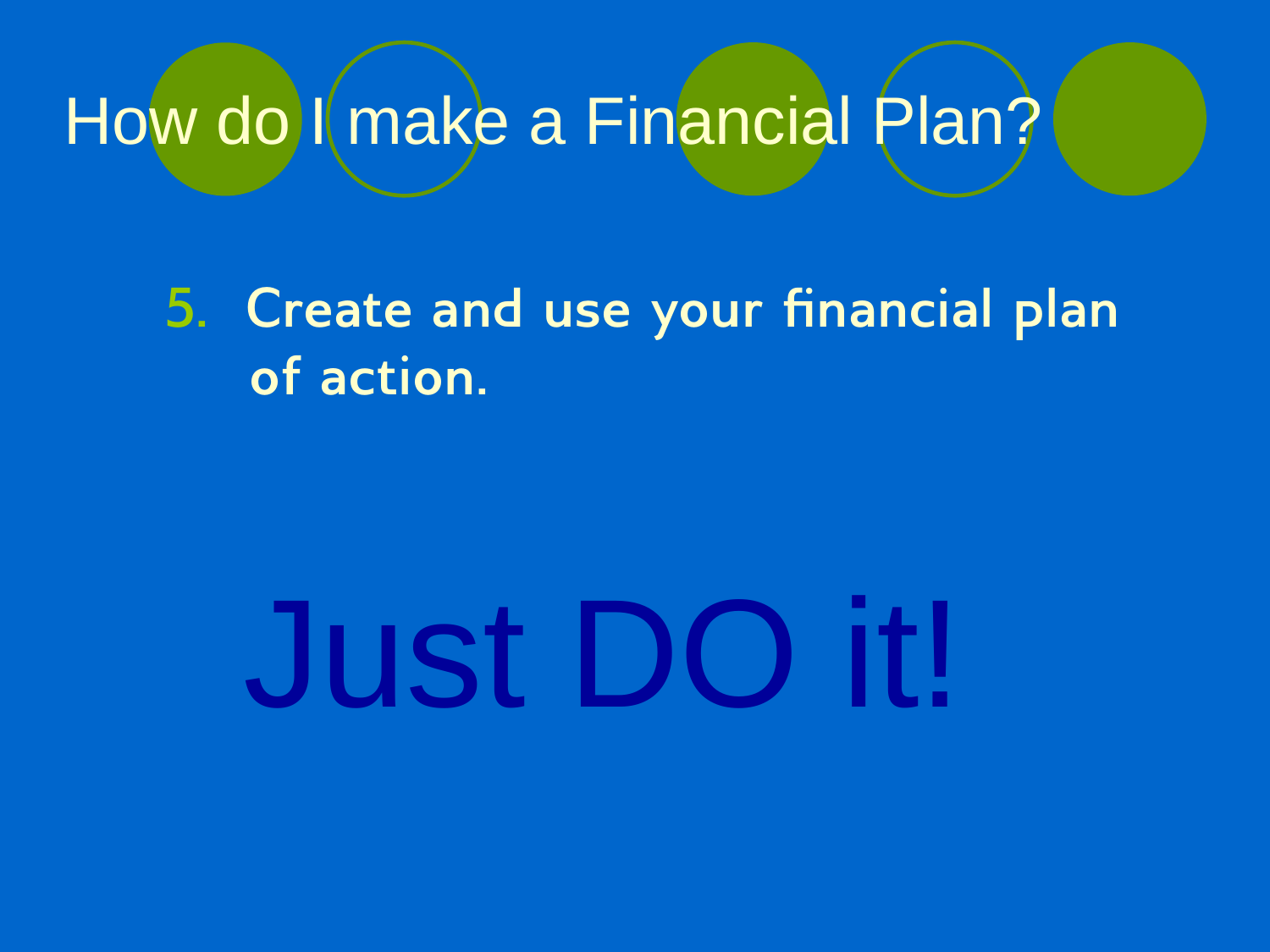

How do I make a Financial Plan?
5.  Create and use your financial plan of action.
Just DO it!